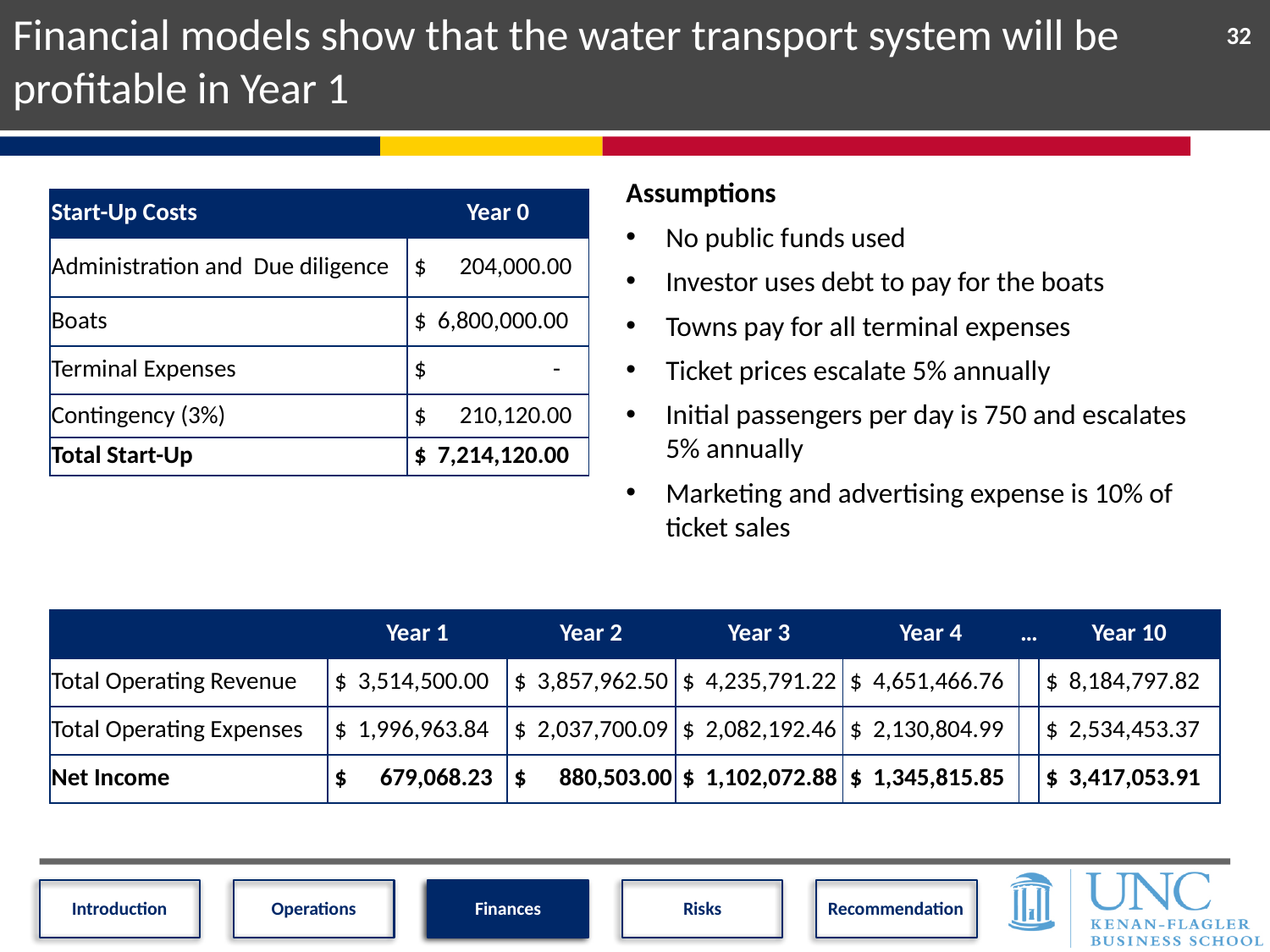

Financial models show that the water transport system will be profitable in Year 1
32
Assumptions
No public funds used
Investor uses debt to pay for the boats
Towns pay for all terminal expenses
Ticket prices escalate 5% annually
Initial passengers per day is 750 and escalates 5% annually
Marketing and advertising expense is 10% of ticket sales
| Start-Up Costs | Year 0 |
| --- | --- |
| Administration and Due diligence | $ 204,000.00 |
| Boats | $ 6,800,000.00 |
| Terminal Expenses | $ - |
| Contingency (3%) | $ 210,120.00 |
| Total Start-Up | $ 7,214,120.00 |
|  | Year 1 | Year 2 | Year 3 | Year 4 | … | Year 10 |
| --- | --- | --- | --- | --- | --- | --- |
| Total Operating Revenue | $ 3,514,500.00 | $ 3,857,962.50 | $ 4,235,791.22 | $ 4,651,466.76 |  | $ 8,184,797.82 |
| Total Operating Expenses | $ 1,996,963.84 | $ 2,037,700.09 | $ 2,082,192.46 | $ 2,130,804.99 |  | $ 2,534,453.37 |
| Net Income | $ 679,068.23 | $ 880,503.00 | $ 1,102,072.88 | $ 1,345,815.85 |  | $ 3,417,053.91 |